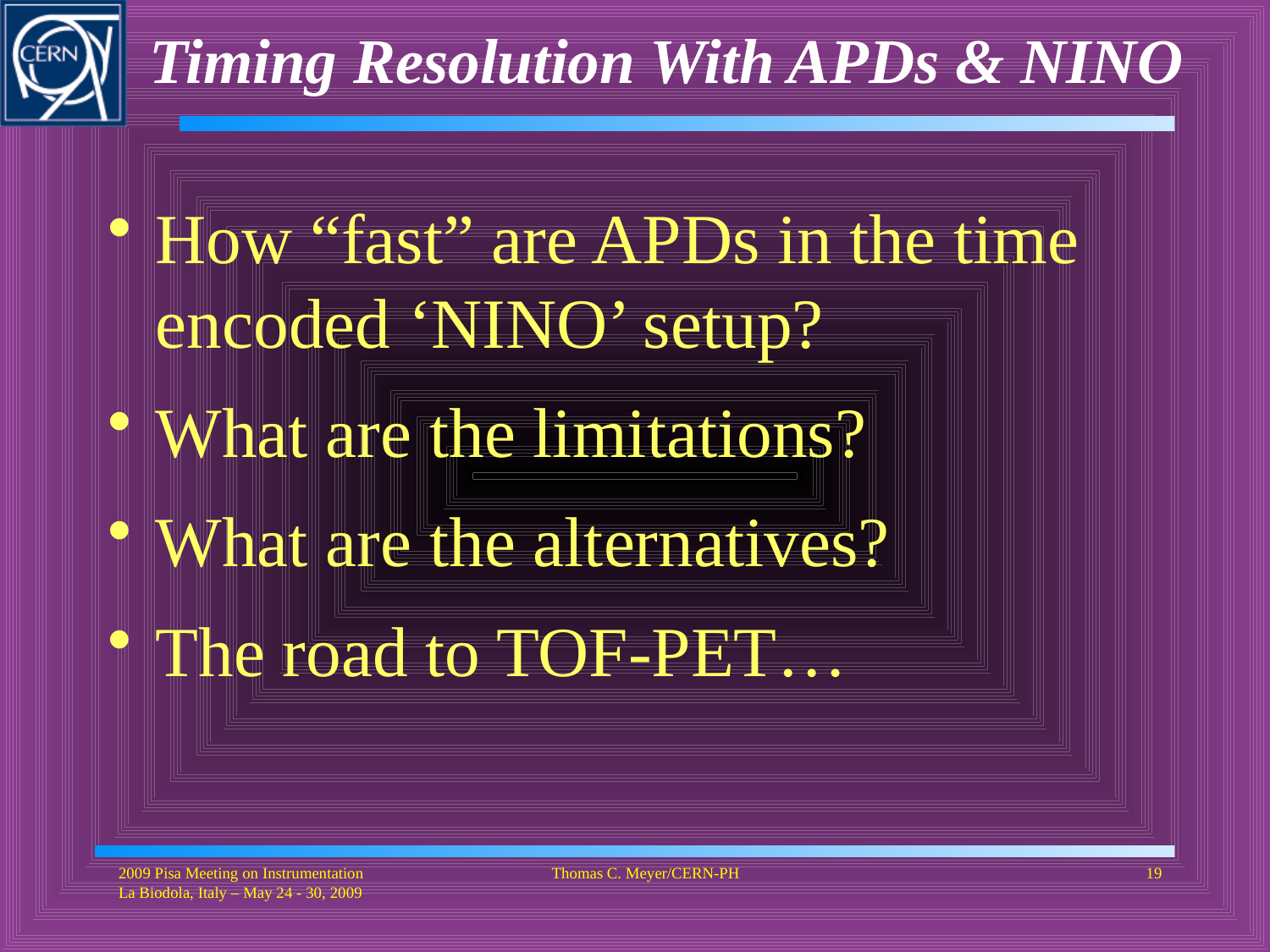

# Timing Resolution With APDs & NINO
How “fast” are APDs in the time encoded ‘NINO’ setup?
What are the limitations?
What are the alternatives?
The road to TOF-PET…

2009 Pisa Meeting on Instrumentation  La Biodola, Italy – May 24 - 30, 2009
Thomas C. Meyer/CERN-PH
19